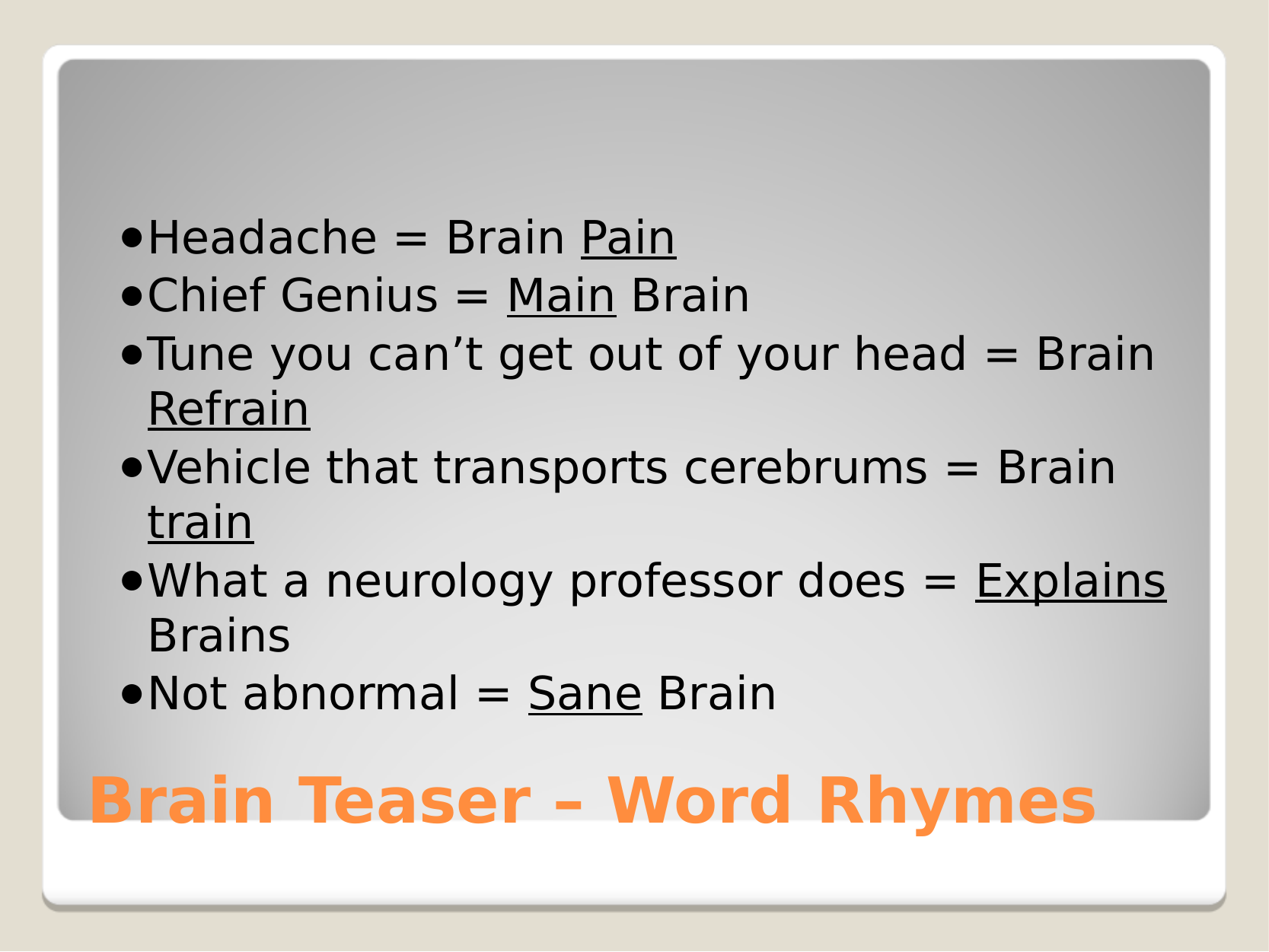

Headache = Brain Pain
Chief Genius = Main Brain
Tune you can’t get out of your head = Brain Refrain
Vehicle that transports cerebrums = Brain train
What a neurology professor does = Explains Brains
Not abnormal = Sane Brain
# Brain Teaser – Word Rhymes